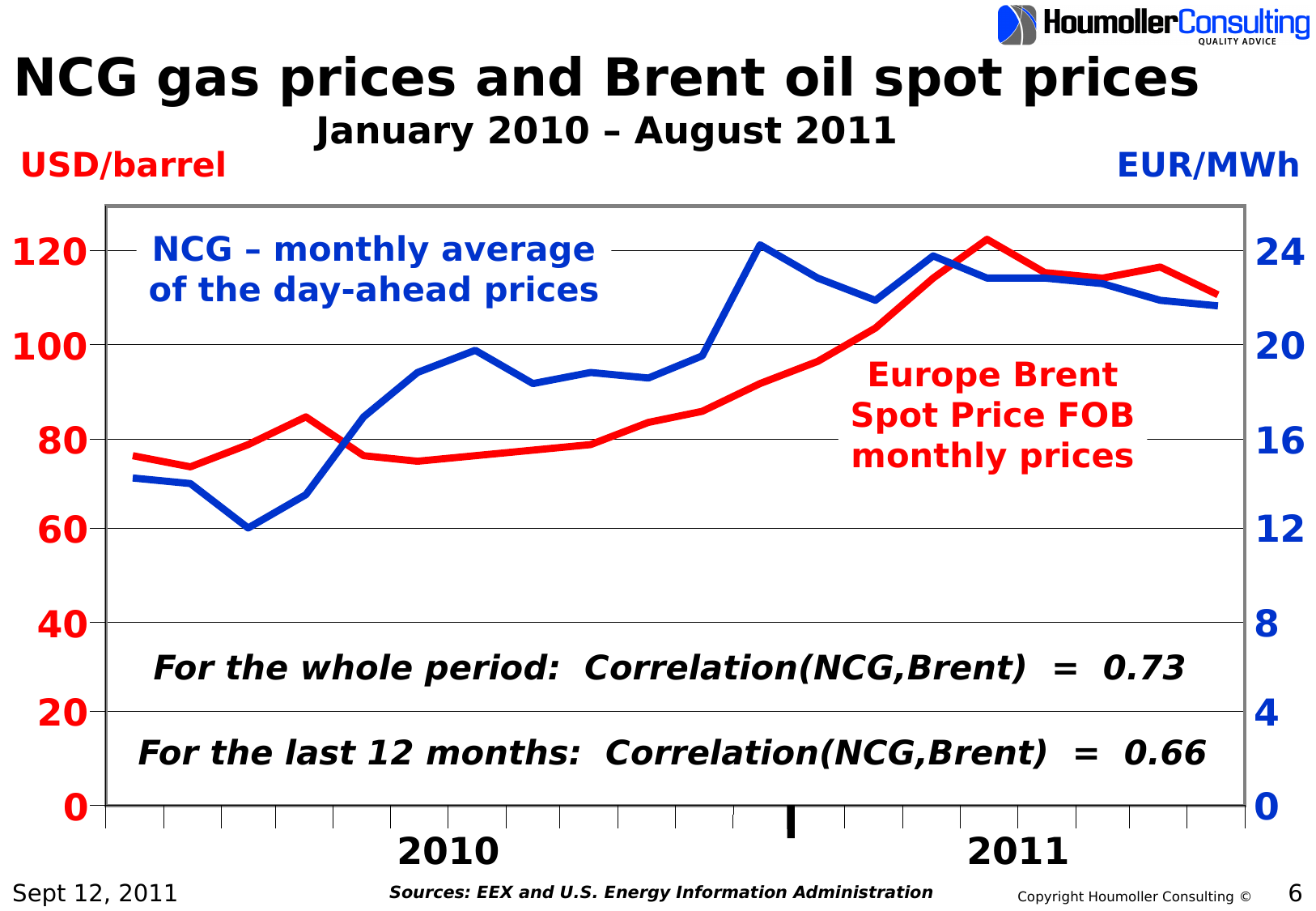

# NCG gas prices and Brent oil spot prices January 2010 – August 2011
USD/barrel
120
100
80
60
40
20
0
EUR/MWh
24
20
16
12
8
4
0

NCG – monthly average
of the day-ahead prices

Europe Brent
Spot Price FOB
monthly prices

For the whole period:  Correlation(NCG,Brent)  =  0.73

For the last 12 months:  Correlation(NCG,Brent)  =  0.66

2010
2011
Sept 12, 2011
6
Sources: EEX and U.S. Energy Information Administration